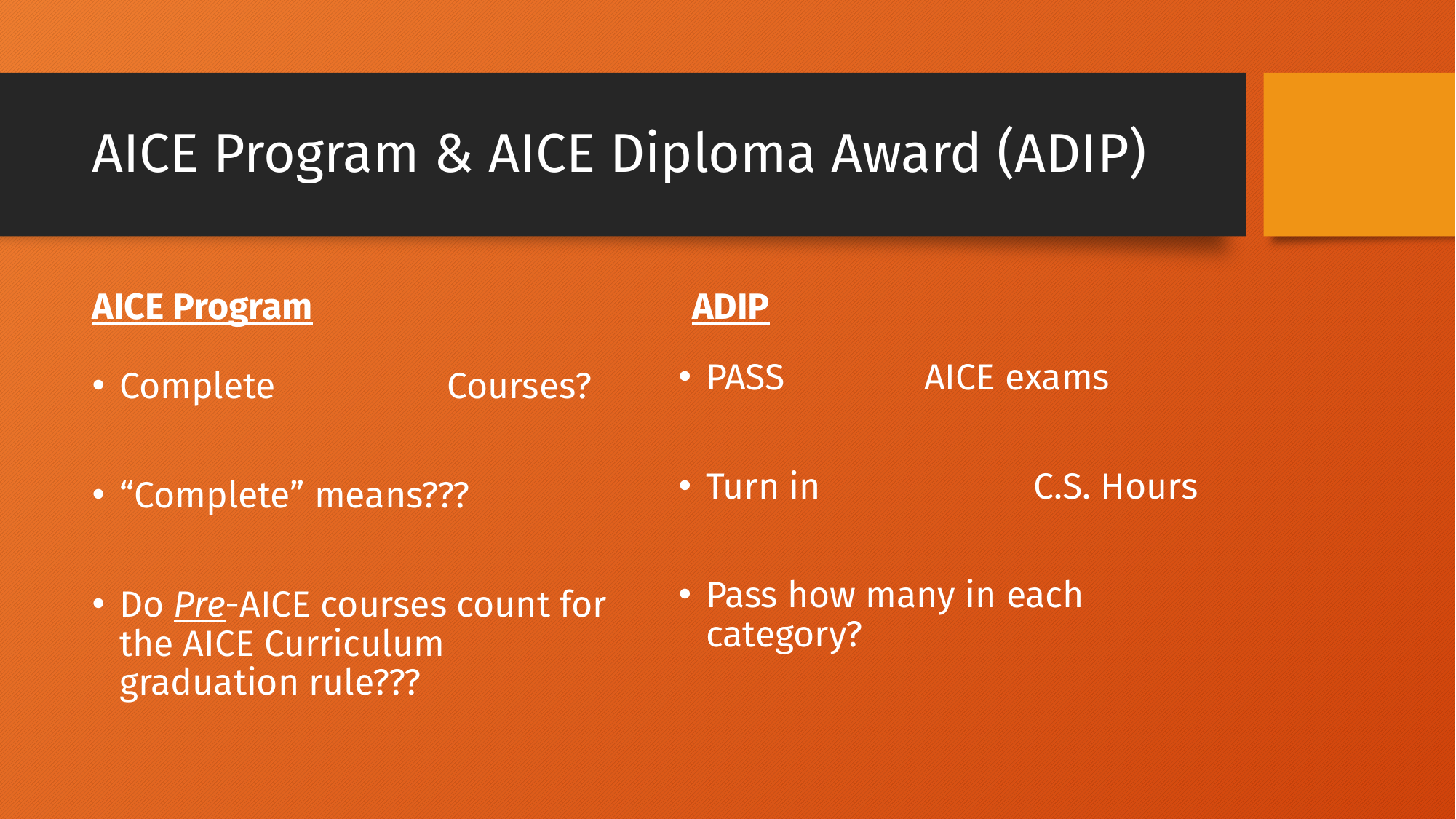

# AICE Program & AICE Diploma Award (ADIP)
AICE Program
ADIP
PASS		AICE exams

Turn in 		C.S. Hours

Pass how many in each category?
Complete 		Courses?

“Complete” means???

Do Pre-AICE courses count for the AICE Curriculum graduation rule???